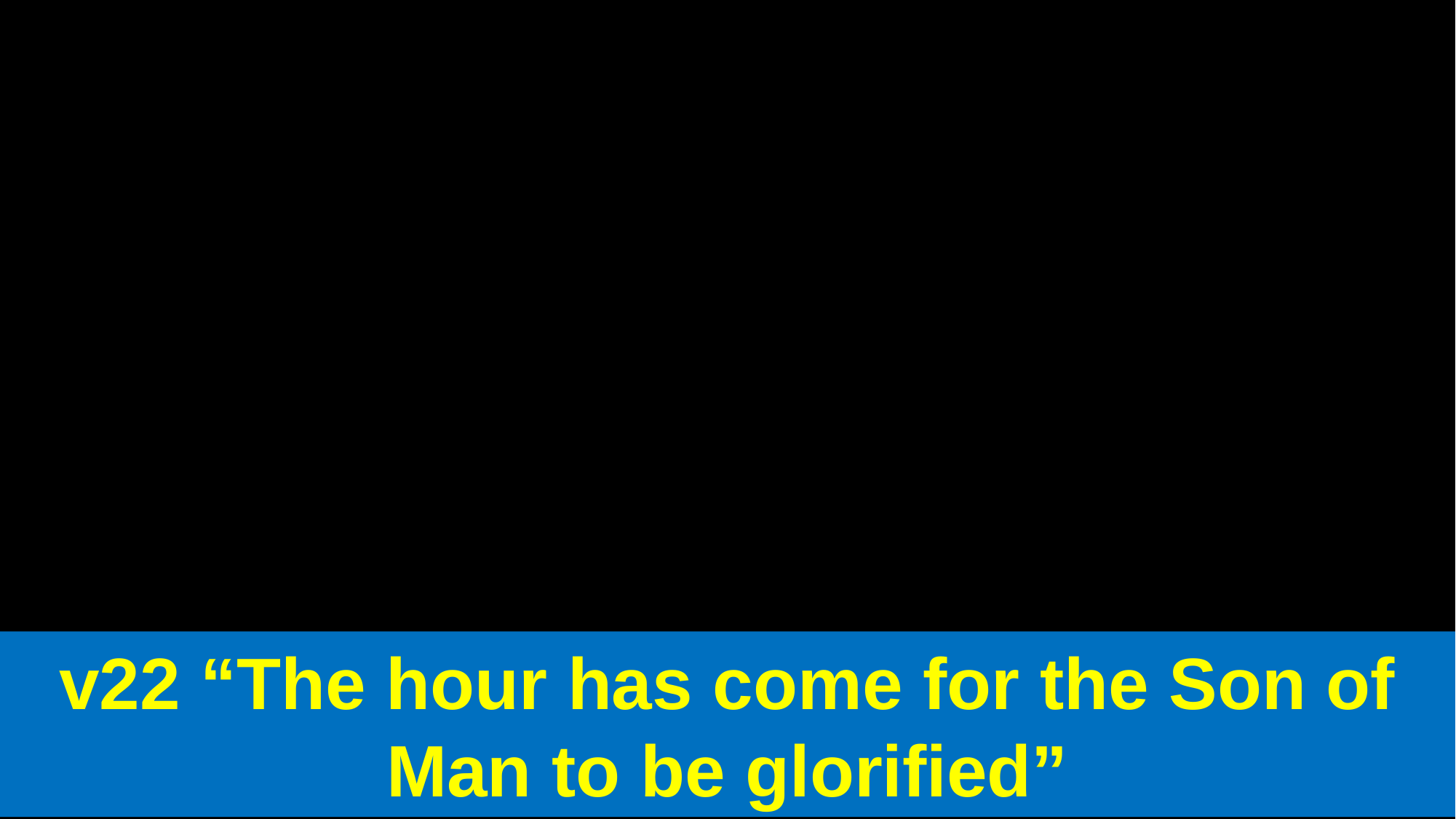

v22 “The hour has come for the Son of Man to be glorified”